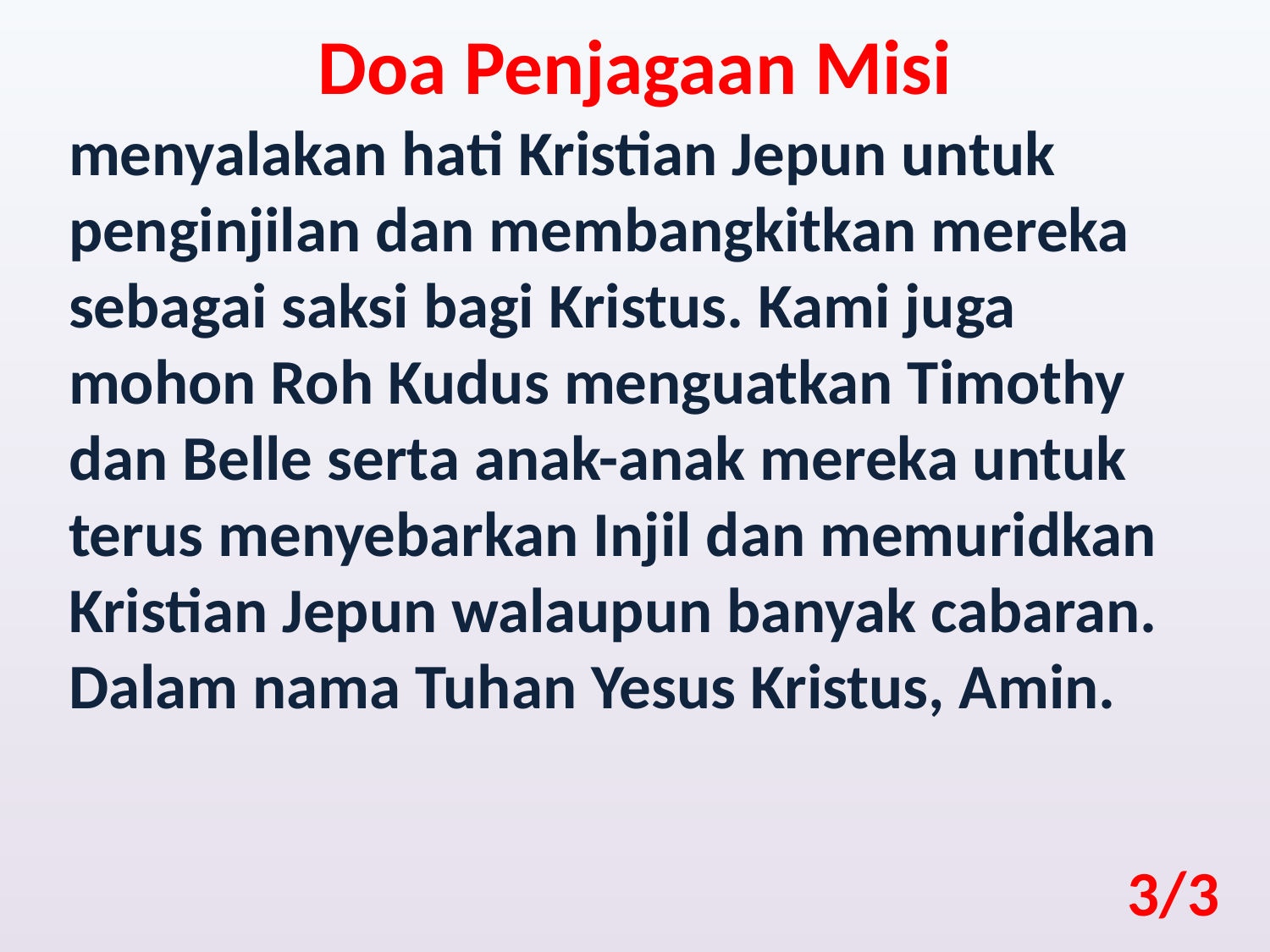

Doa Penjagaan Misi
menyalakan hati Kristian Jepun untuk penginjilan dan membangkitkan mereka sebagai saksi bagi Kristus. Kami juga mohon Roh Kudus menguatkan Timothy dan Belle serta anak-anak mereka untuk terus menyebarkan Injil dan memuridkan Kristian Jepun walaupun banyak cabaran. Dalam nama Tuhan Yesus Kristus, Amin.
3/3